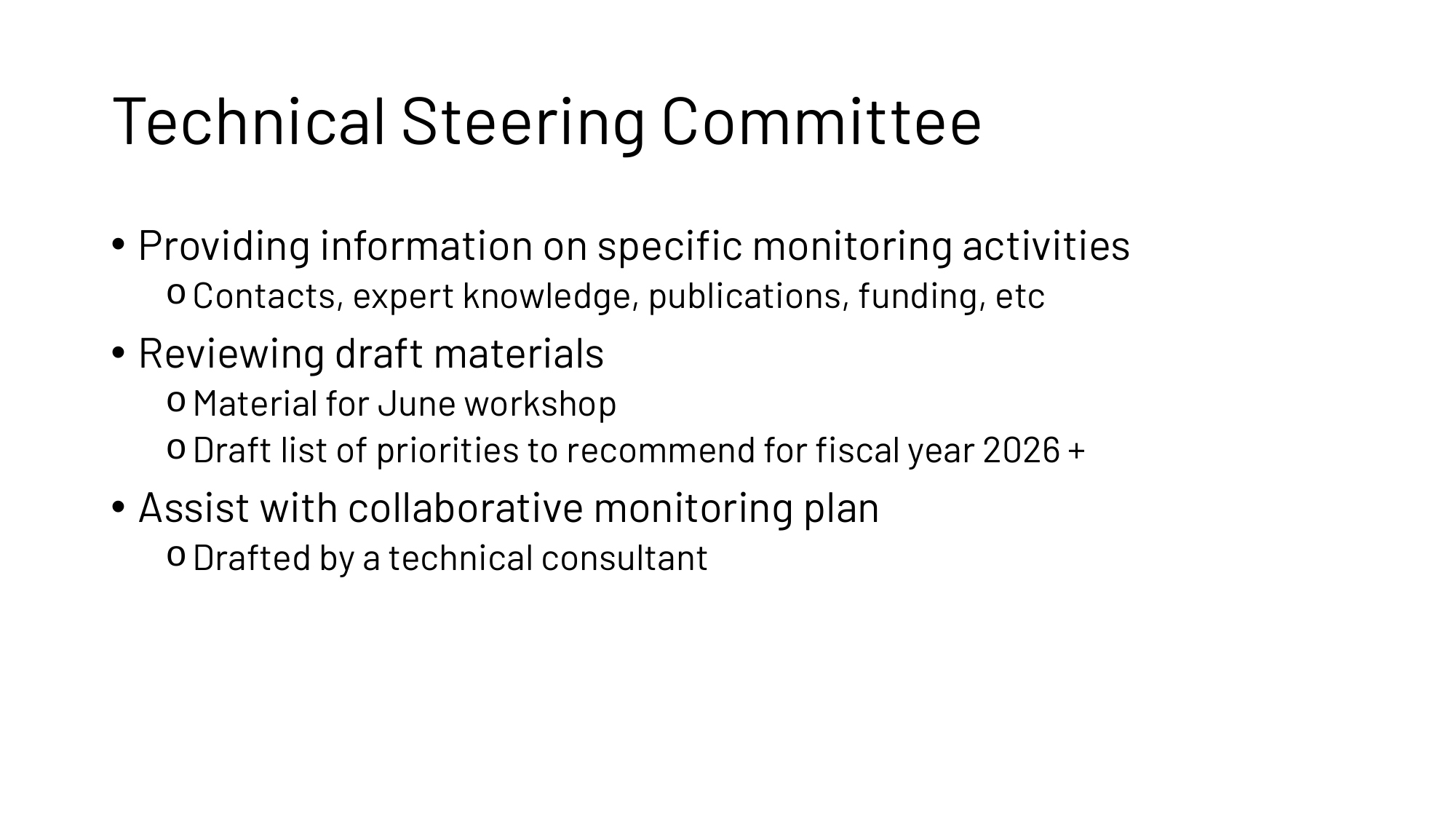

# Technical Steering Committee
Providing information on specific monitoring activities
Contacts, expert knowledge, publications, funding, etc
Reviewing draft materials
Material for June workshop
Draft list of priorities to recommend for fiscal year 2026 +
Assist with collaborative monitoring plan
Drafted by a technical consultant